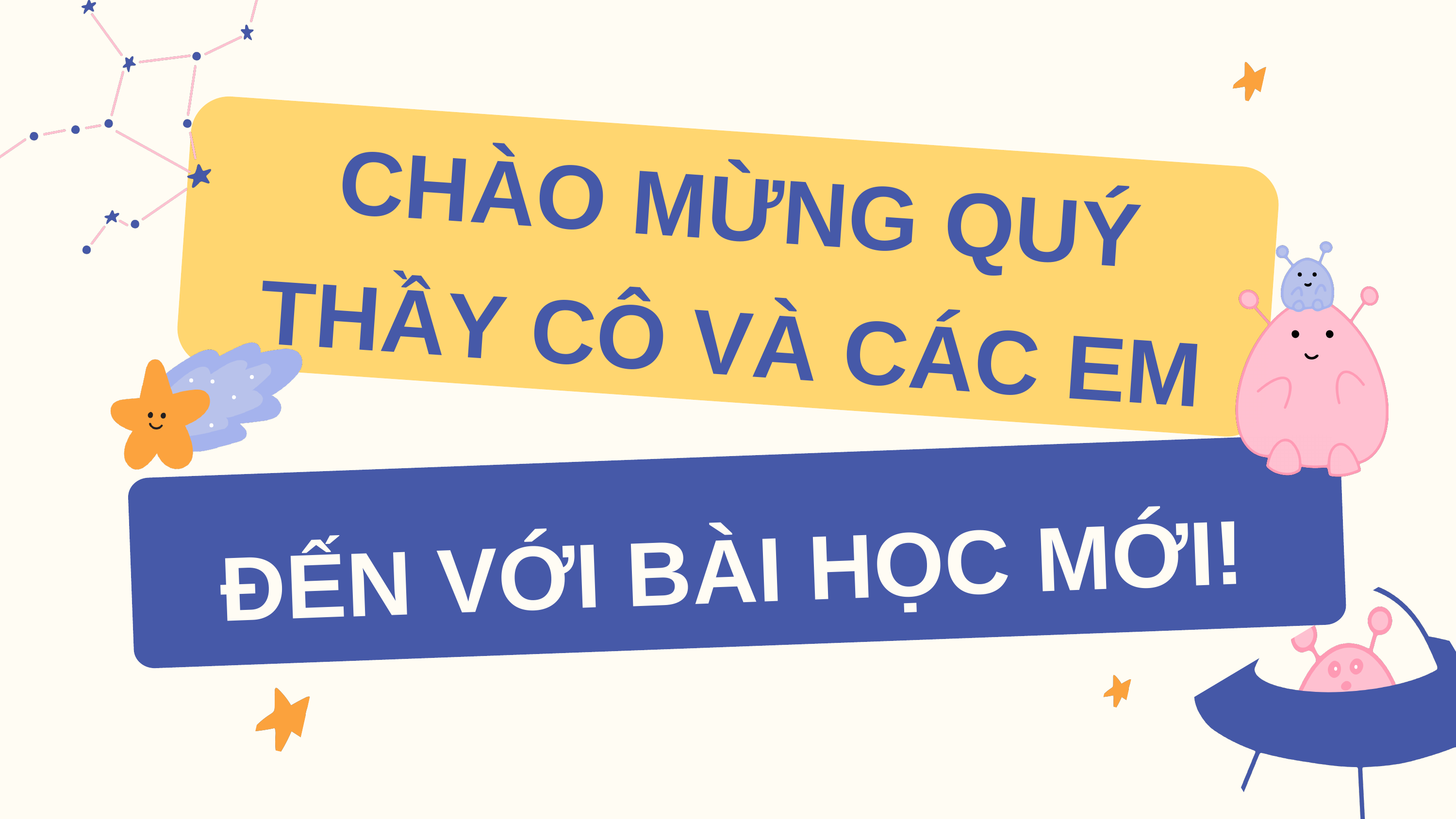

CHÀO MỪNG QUÝ THẦY CÔ VÀ CÁC EM

ĐẾN VỚI BÀI HỌC MỚI!